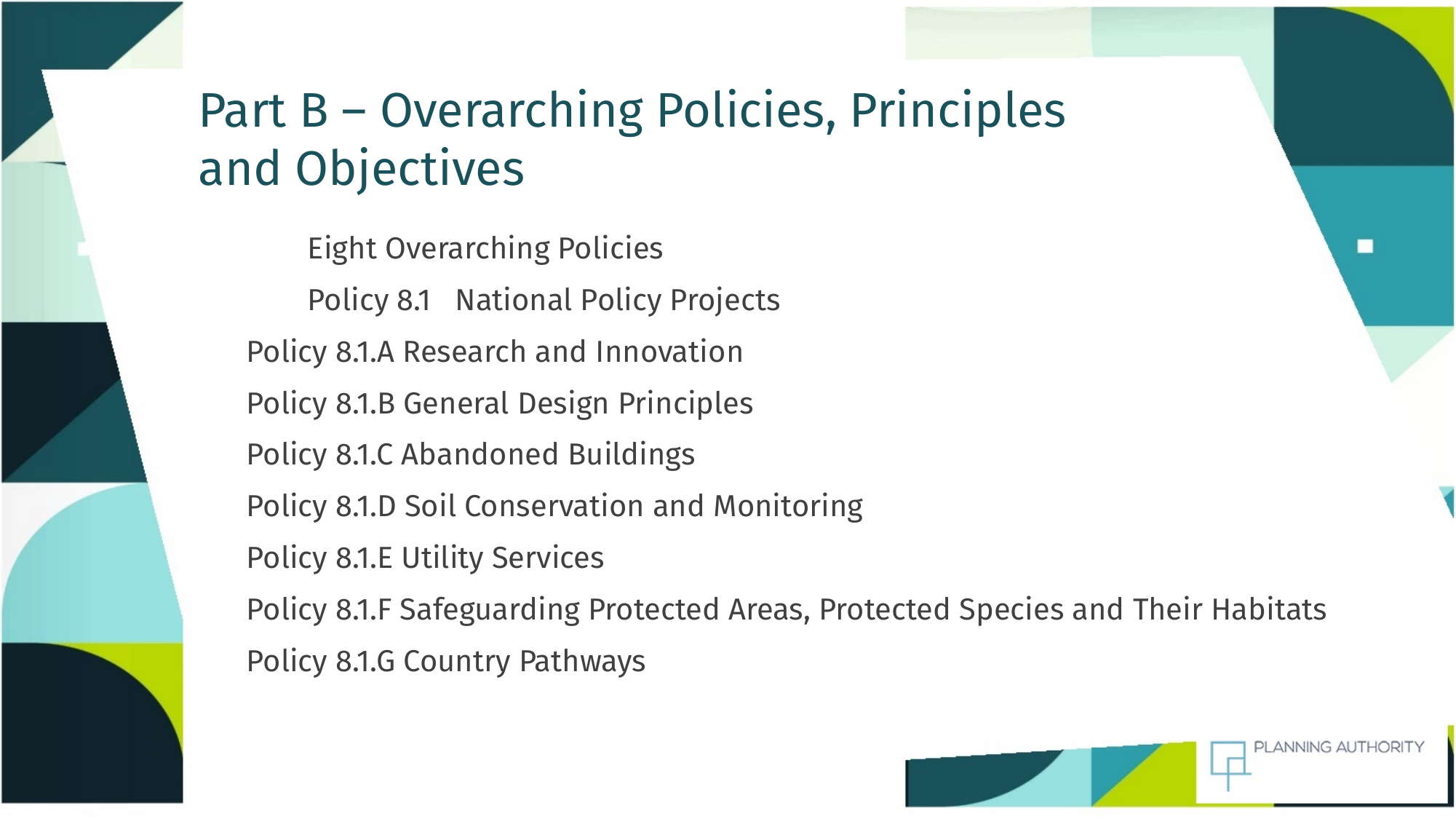

# Part B – Overarching Policies, Principles and Objectives
 	Eight Overarching Policies
	Policy 8.1   National Policy Projects
Policy 8.1.A Research and Innovation
Policy 8.1.B General Design Principles
Policy 8.1.C Abandoned Buildings
Policy 8.1.D Soil Conservation and Monitoring
Policy 8.1.E Utility Services
Policy 8.1.F Safeguarding Protected Areas, Protected Species and Their Habitats
Policy 8.1.G Country Pathways